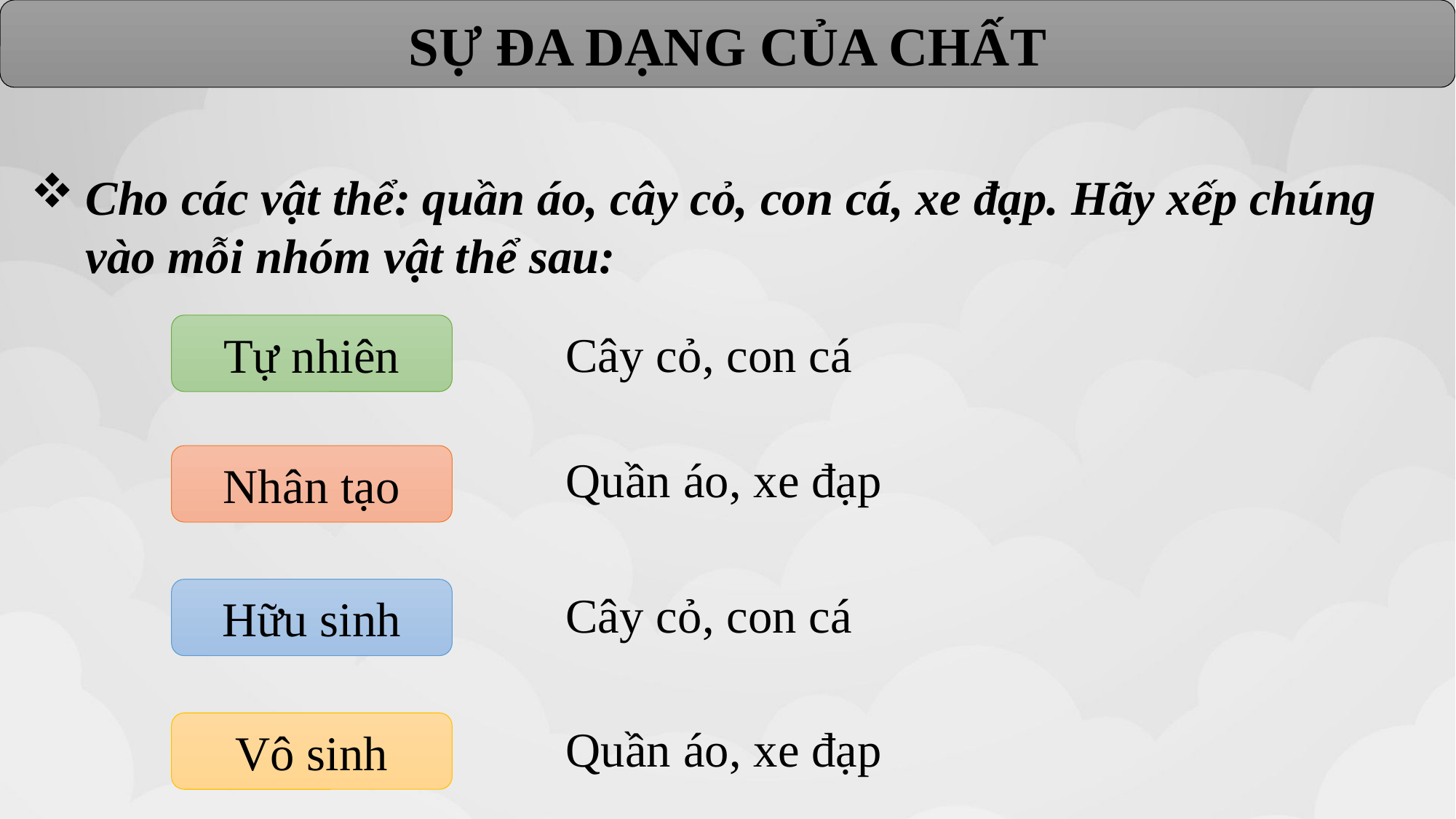

SỰ ĐA DẠNG CỦA CHẤT
Cho các vật thể: quần áo, cây cỏ, con cá, xe đạp. Hãy xếp chúng vào mỗi nhóm vật thể sau:
Tự nhiên
Cây cỏ, con cá
Quần áo, xe đạp
Nhân tạo
Hữu sinh
Cây cỏ, con cá
Vô sinh
Quần áo, xe đạp